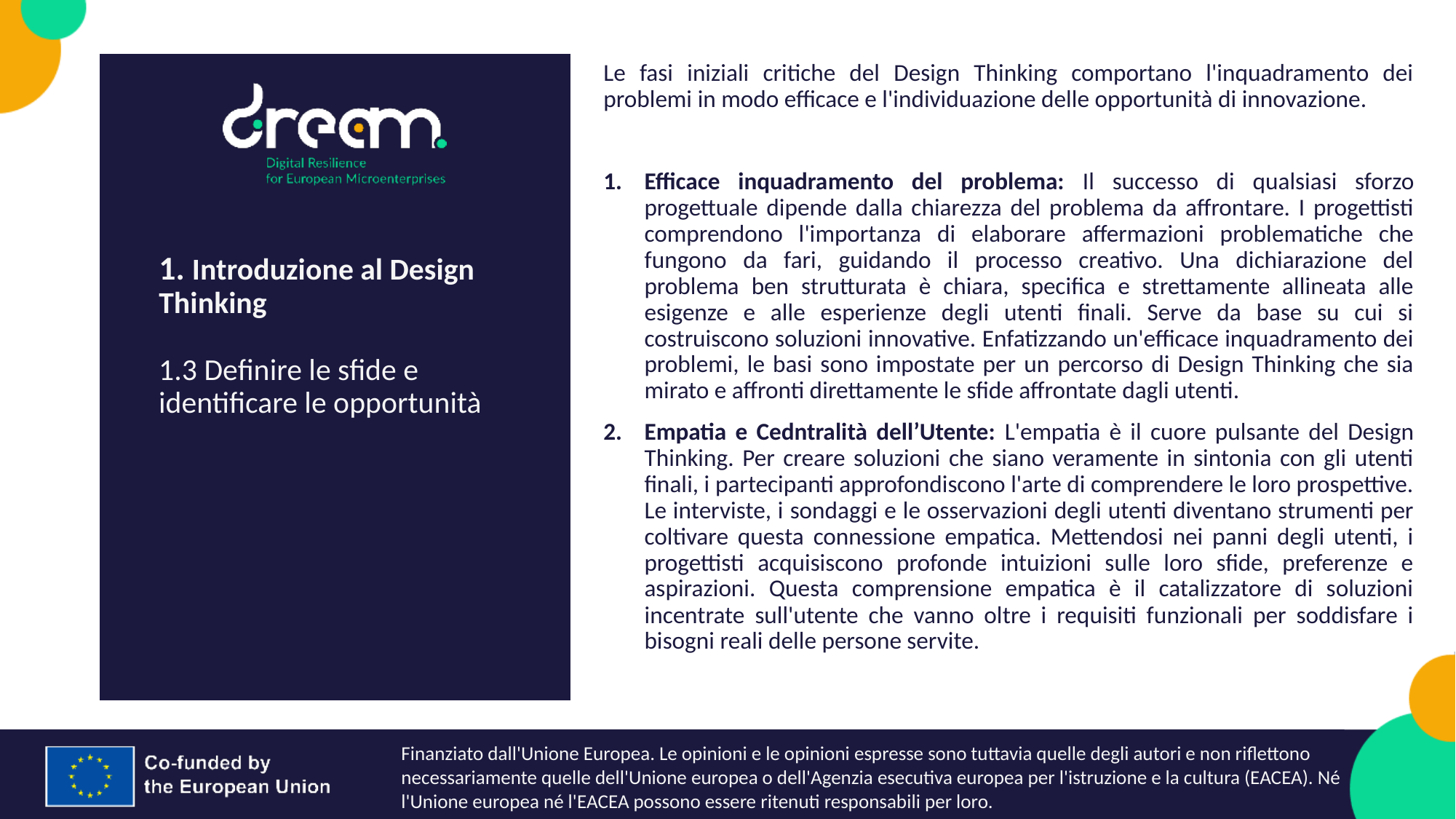

Le fasi iniziali critiche del Design Thinking comportano l'inquadramento dei problemi in modo efficace e l'individuazione delle opportunità di innovazione.

Efficace inquadramento del problema: Il successo di qualsiasi sforzo progettuale dipende dalla chiarezza del problema da affrontare. I progettisti comprendono l'importanza di elaborare affermazioni problematiche che fungono da fari, guidando il processo creativo. Una dichiarazione del problema ben strutturata è chiara, specifica e strettamente allineata alle esigenze e alle esperienze degli utenti finali. Serve da base su cui si costruiscono soluzioni innovative. Enfatizzando un'efficace inquadramento dei problemi, le basi sono impostate per un percorso di Design Thinking che sia mirato e affronti direttamente le sfide affrontate dagli utenti.
Empatia e Cedntralità dell’Utente: L'empatia è il cuore pulsante del Design Thinking. Per creare soluzioni che siano veramente in sintonia con gli utenti finali, i partecipanti approfondiscono l'arte di comprendere le loro prospettive. Le interviste, i sondaggi e le osservazioni degli utenti diventano strumenti per coltivare questa connessione empatica. Mettendosi nei panni degli utenti, i progettisti acquisiscono profonde intuizioni sulle loro sfide, preferenze e aspirazioni. Questa comprensione empatica è il catalizzatore di soluzioni incentrate sull'utente che vanno oltre i requisiti funzionali per soddisfare i bisogni reali delle persone servite.
1. Introduzione al Design Thinking
1.3 Definire le sfide e identificare le opportunità